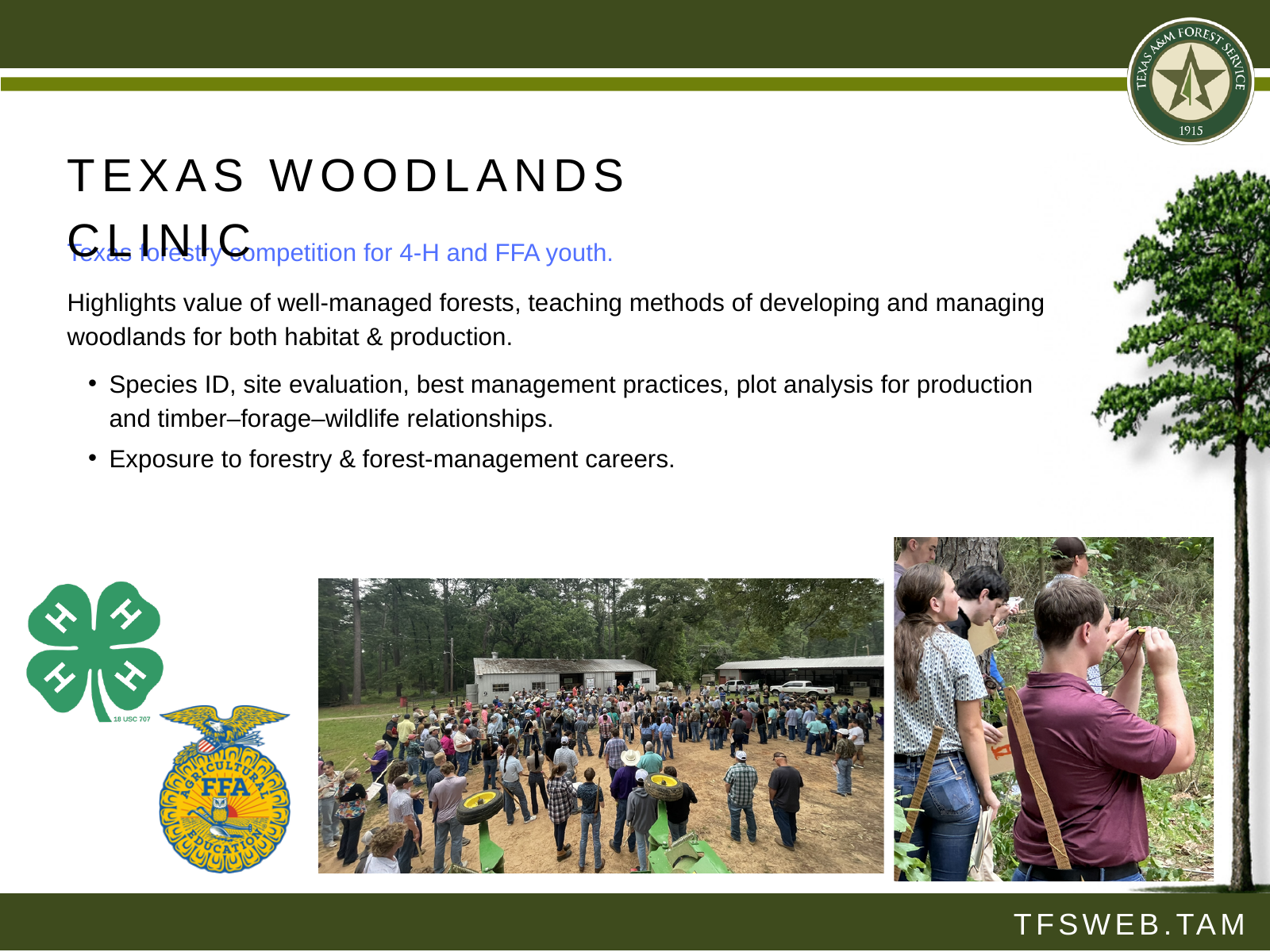

TEXAS WOODLANDS CLINIC

Texas forestry competition for 4-H and FFA youth.

Highlights value of well‑managed forests, teaching methods of developing and managing woodlands for both habitat & production.

Species ID, site evaluation, best management practices, plot analysis for production and timber–forage–wildlife relationships.
Exposure to forestry & forest‑management careers.

TFSWEB.TAMU.EDU